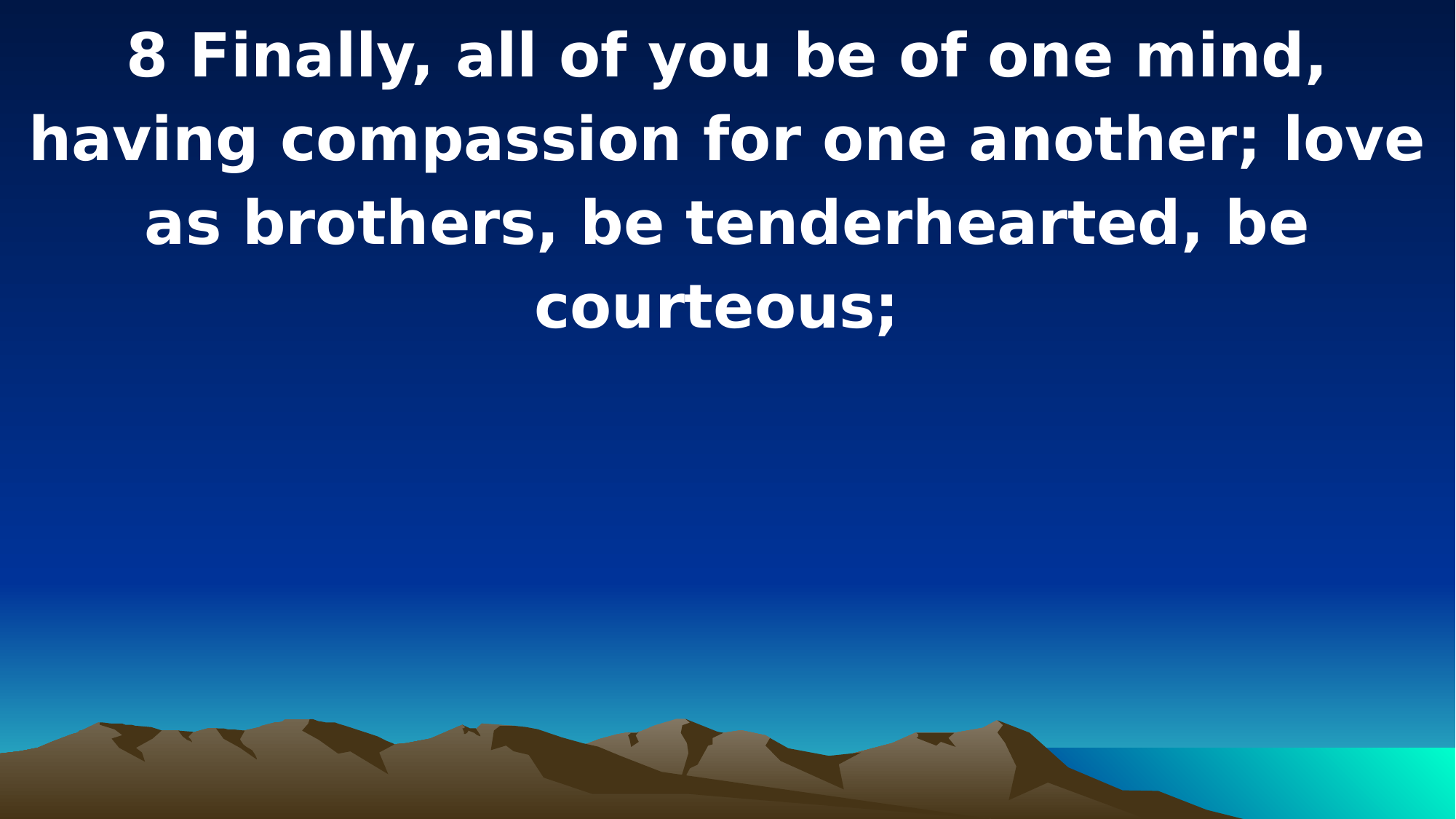

8 Finally, all of you be of one mind, having compassion for one another; love as brothers, be tenderhearted, be courteous;